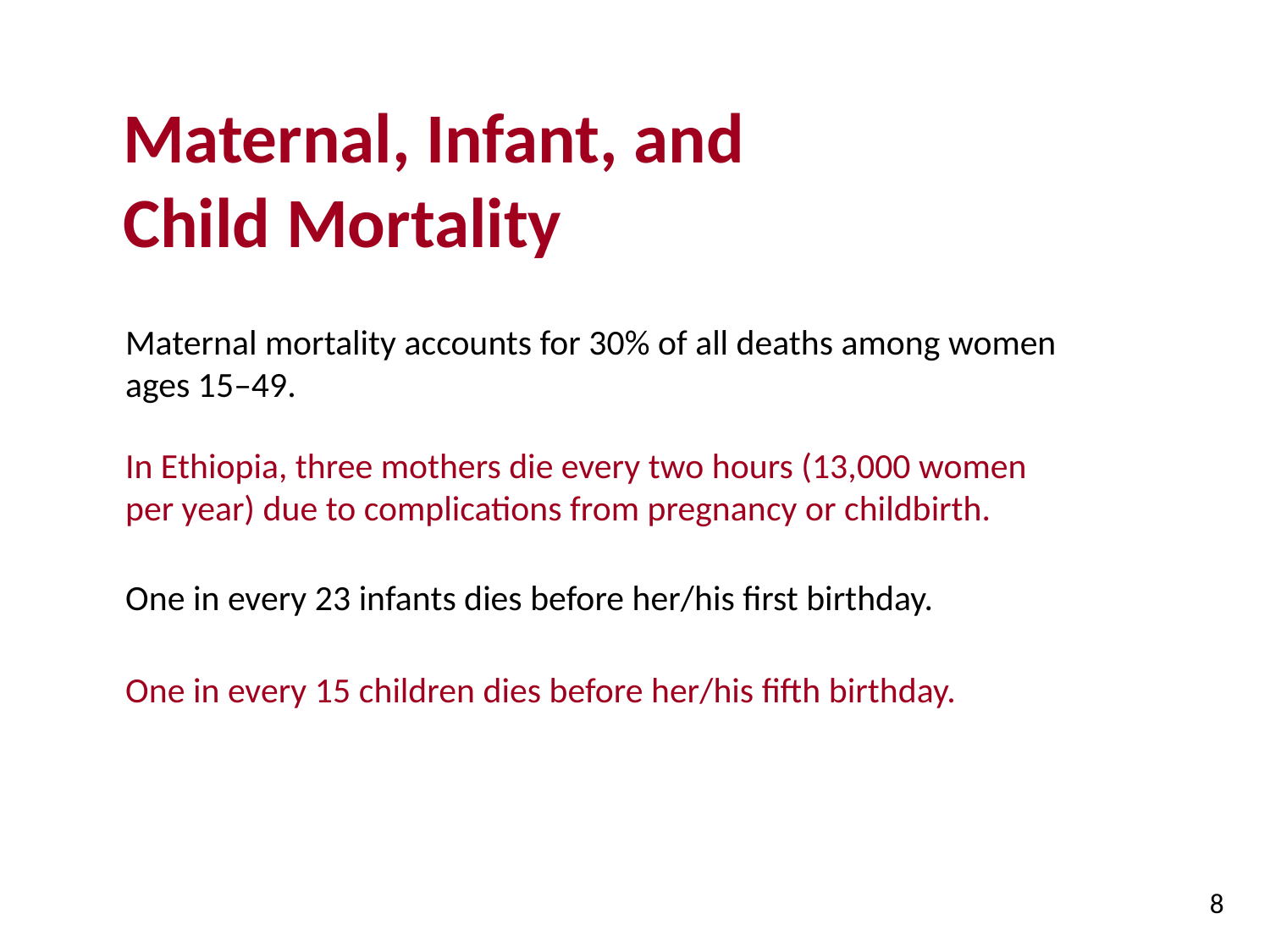

# Maternal, Infant, and Child Mortality

Maternal mortality accounts for 30% of all deaths among women ages 15–49.
In Ethiopia, three mothers die every two hours (13,000 women per year) due to complications from pregnancy or childbirth.
One in every 23 infants dies before her/his first birthday.
One in every 15 children dies before her/his fifth birthday.
8